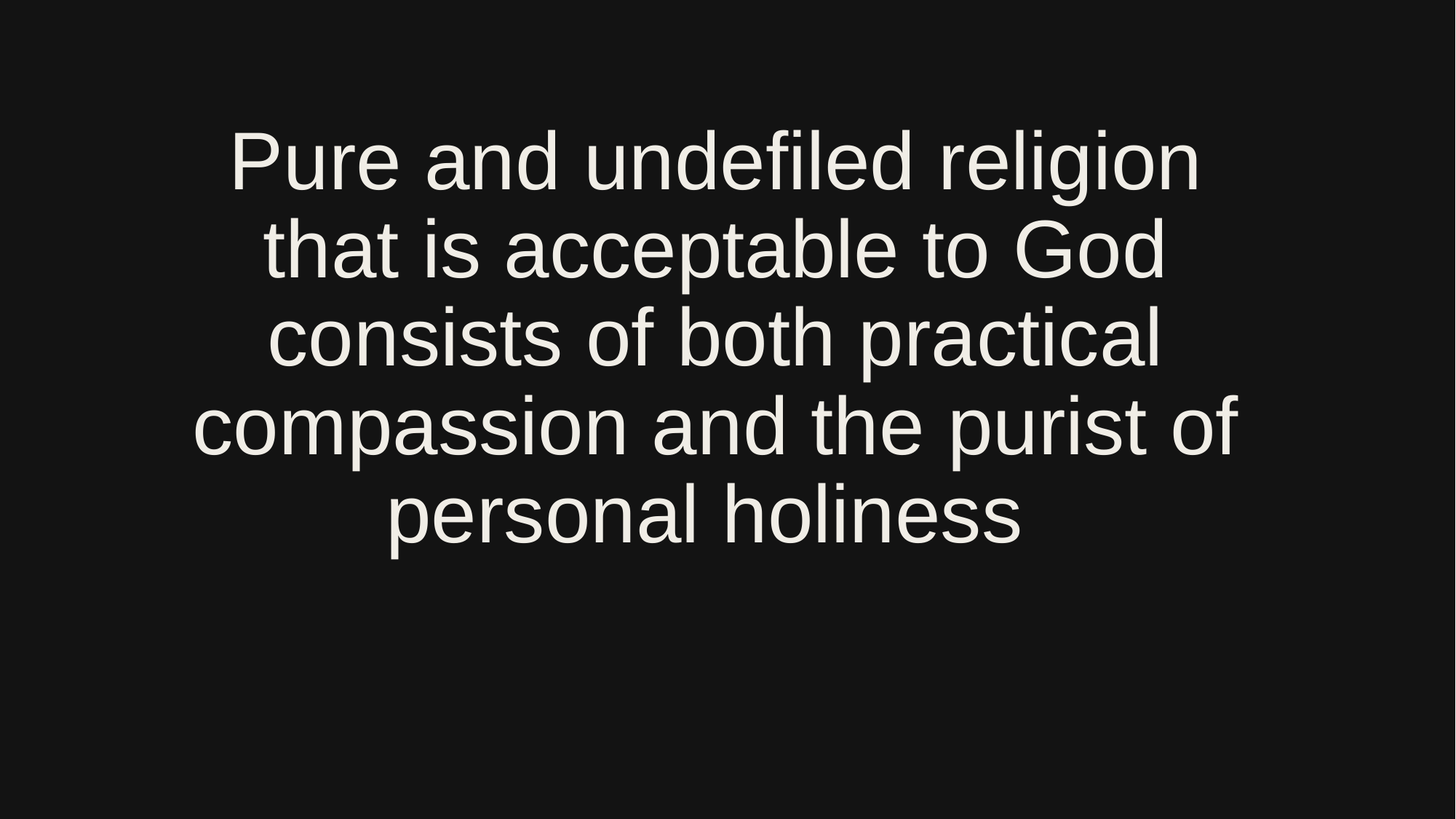

# Pure and undefiled religion that is acceptable to God consists of both practical compassion and the purist of personal holiness